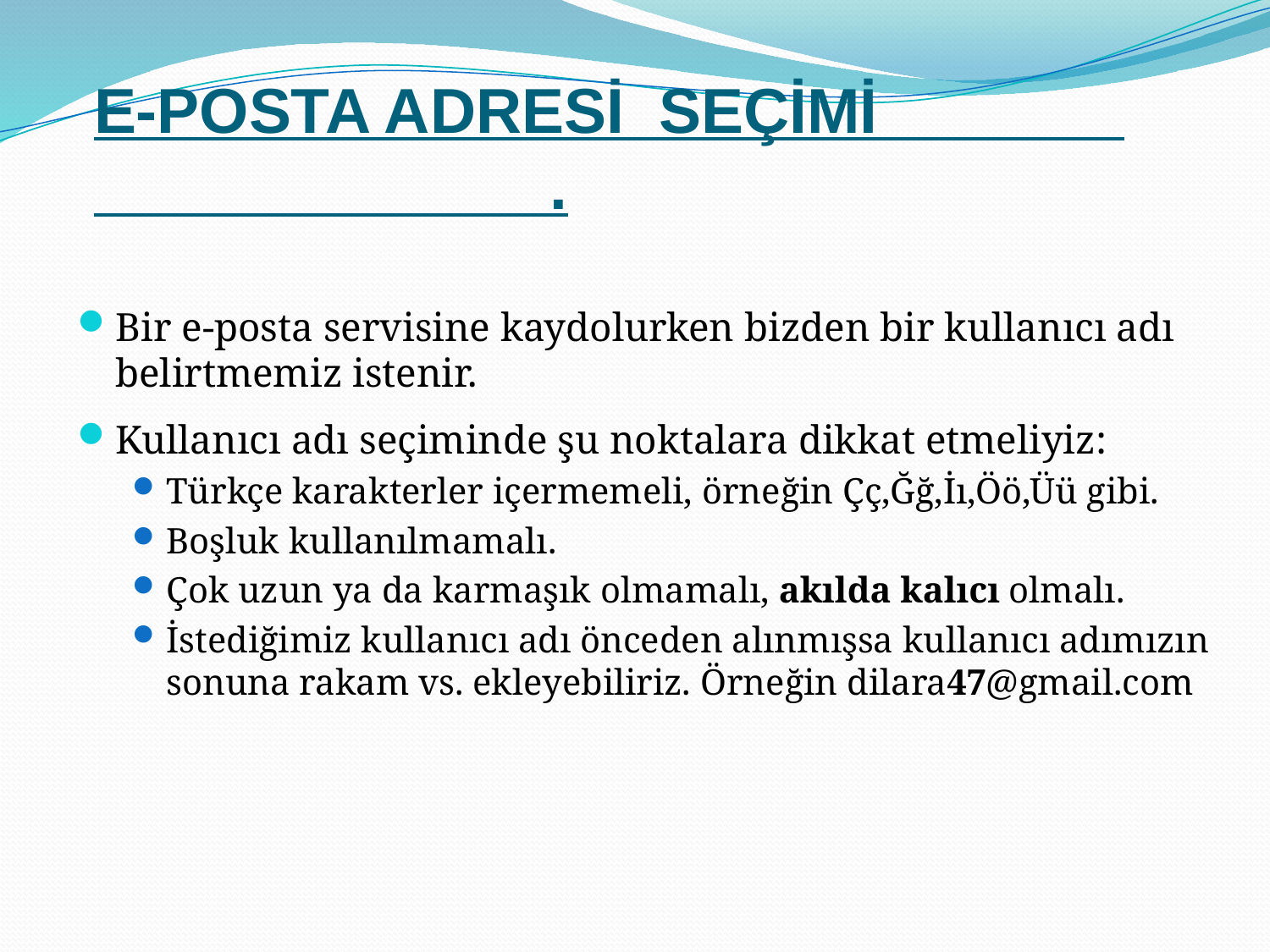

E-POSTA ADRESİ  SEÇİMİ                                         .
Bir e-posta servisine kaydolurken bizden bir kullanıcı adı belirtmemiz istenir.

Kullanıcı adı seçiminde şu noktalara dikkat etmeliyiz:
Türkçe karakterler içermemeli, örneğin Çç,Ğğ,İı,Öö,Üü gibi.
Boşluk kullanılmamalı.
Çok uzun ya da karmaşık olmamalı, akılda kalıcı olmalı.
İstediğimiz kullanıcı adı önceden alınmışsa kullanıcı adımızın sonuna rakam vs. ekleyebiliriz. Örneğin dilara47@gmail.com